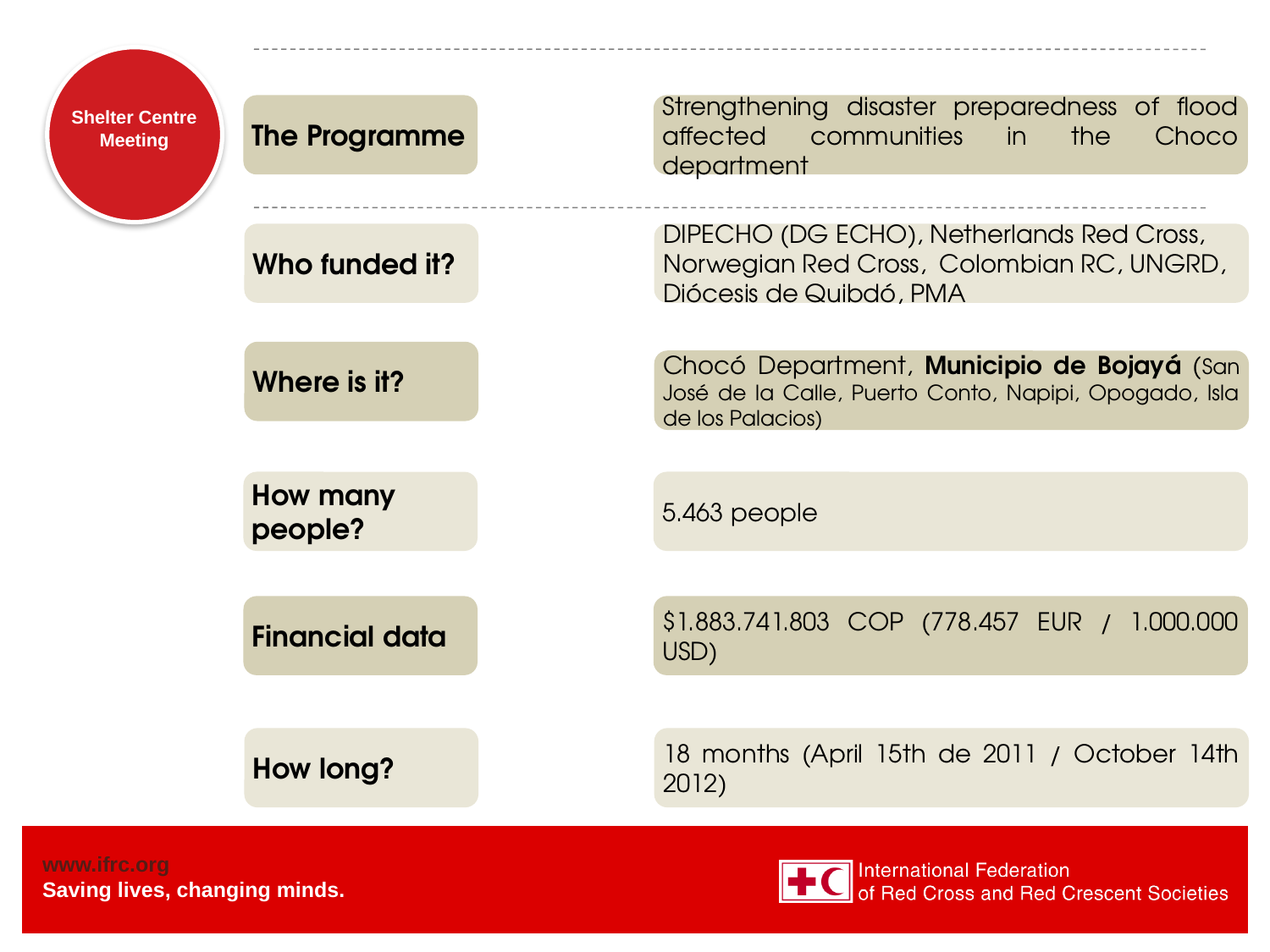

The Programme
Strengthening disaster preparedness of flood affected communities in the Choco department
Who funded it?
DIPECHO (DG ECHO), Netherlands Red Cross, Norwegian Red Cross,  Colombian RC, UNGRD, Diócesis de Quibdó, PMA

Where is it?
Chocó Department, Municipio de Bojayá (San José de la Calle, Puerto Conto, Napipi, Opogado, Isla de los Palacios)
How many people?
5.463 people
Financial data
$1.883.741.803 COP (778.457 EUR / 1.000.000 USD)
How long?
18 months (April 15th de 2011 / October 14th 2012)